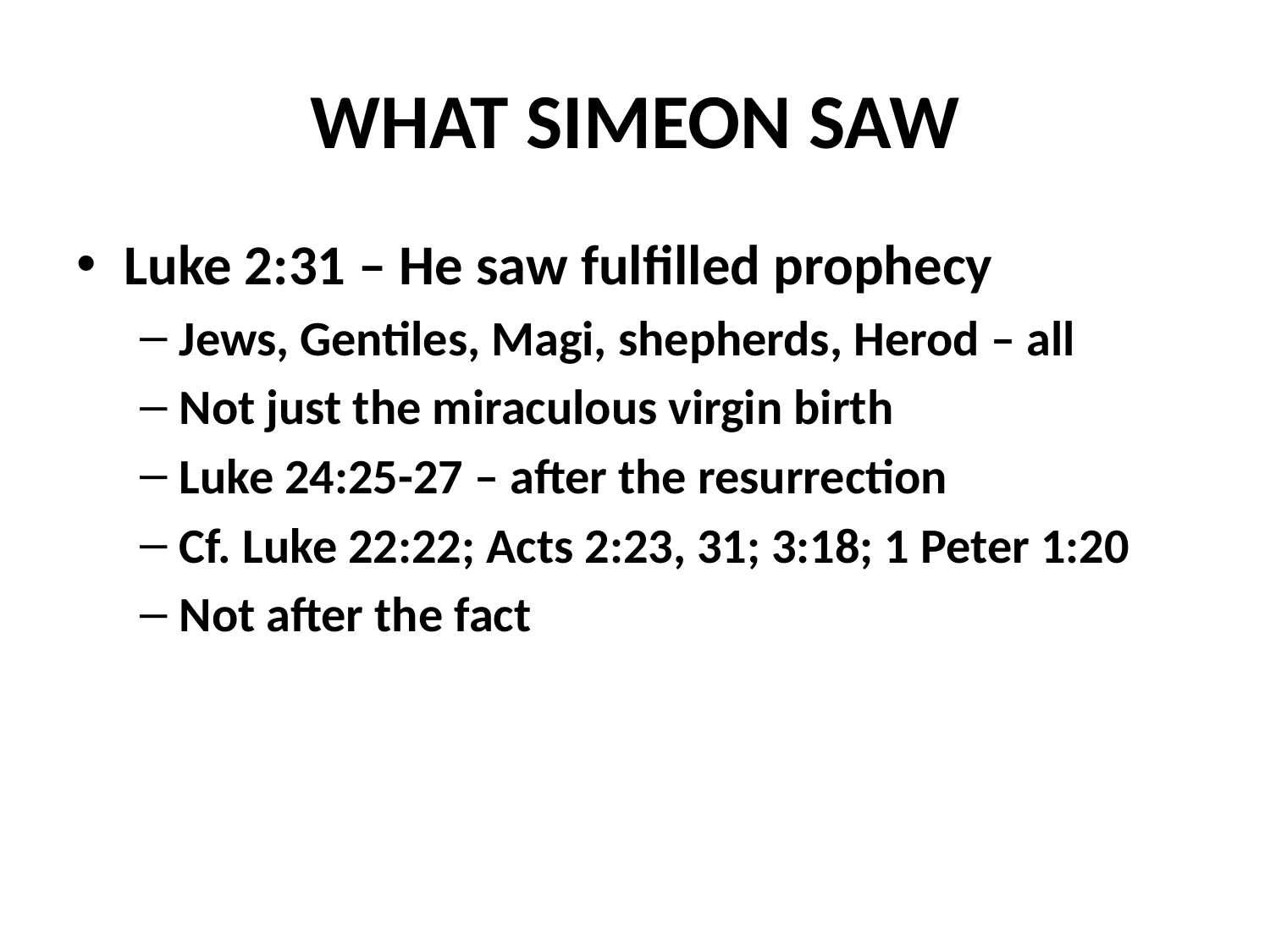

# WHAT SIMEON SAW
Luke 2:31 – He saw fulfilled prophecy
Jews, Gentiles, Magi, shepherds, Herod – all
Not just the miraculous virgin birth
Luke 24:25-27 – after the resurrection
Cf. Luke 22:22; Acts 2:23, 31; 3:18; 1 Peter 1:20
Not after the fact